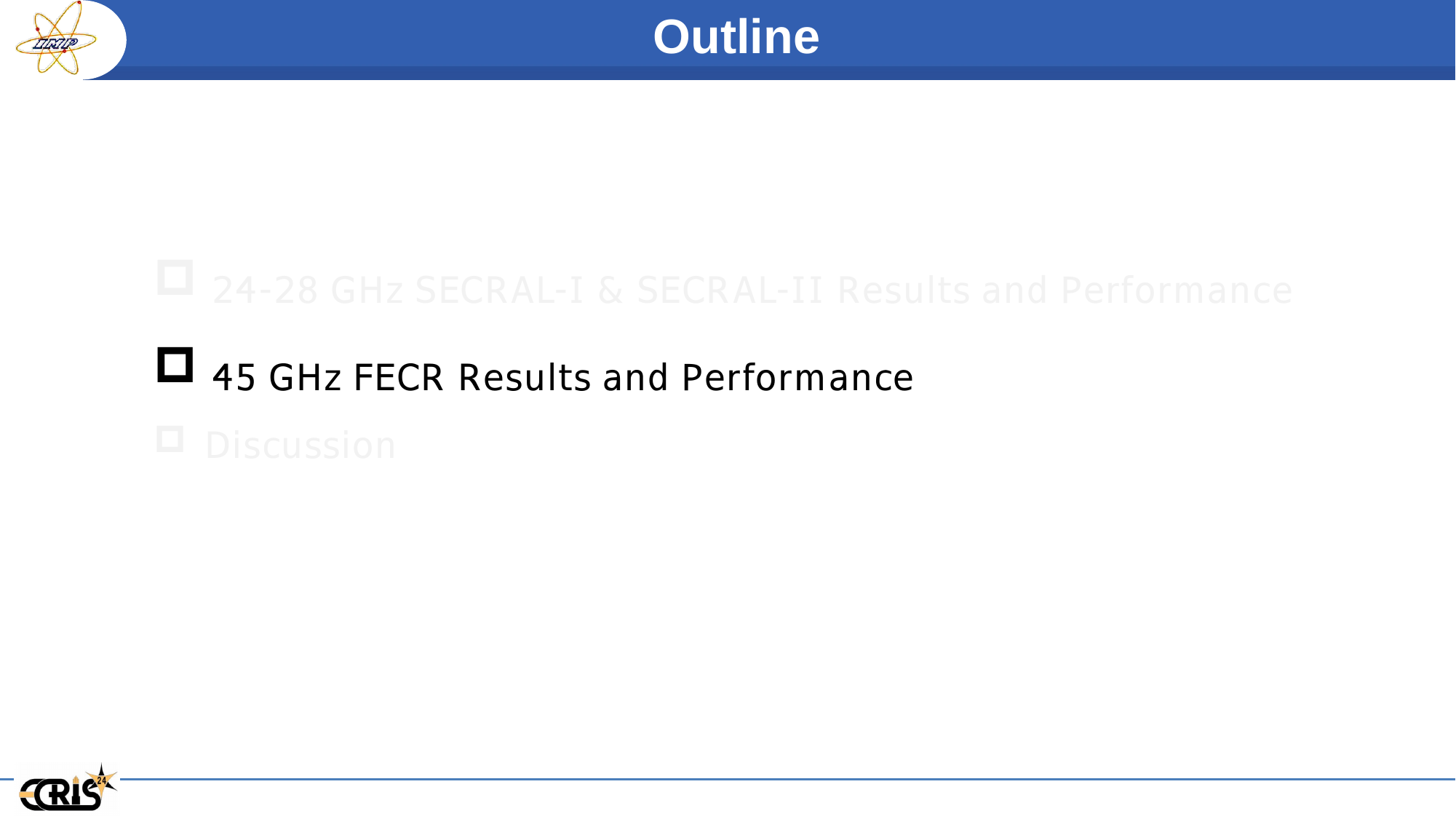

Outline
 24-28 GHz SECRAL-I & SECRAL-II Results and Performance
 45 GHz FECR Results and Performance
 Discussion